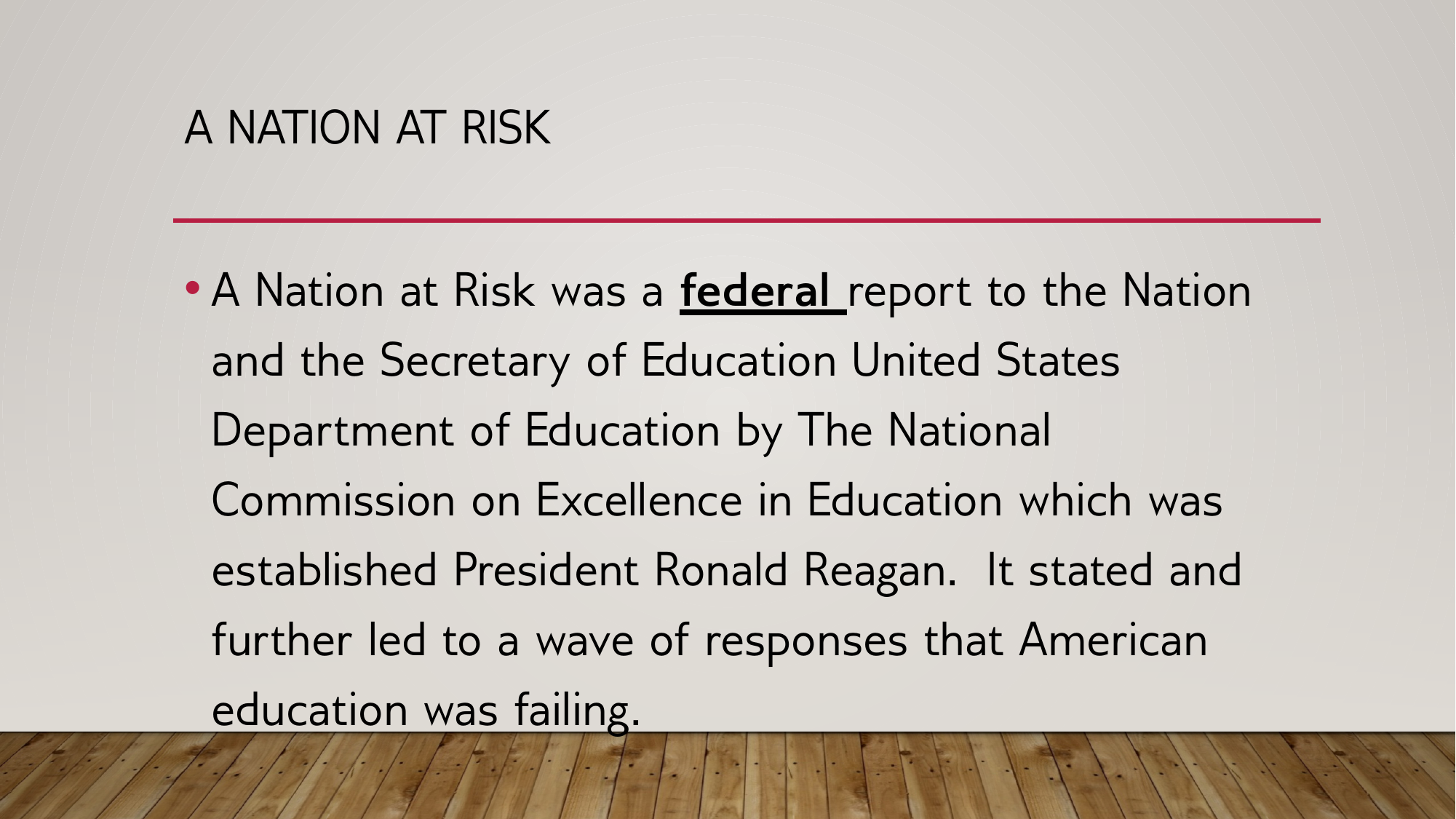

# A Nation at risk
A Nation at Risk was a federal report to the Nation and the Secretary of Education United States Department of Education by The National Commission on Excellence in Education which was established President Ronald Reagan.  It stated and further led to a wave of responses that American education was failing.